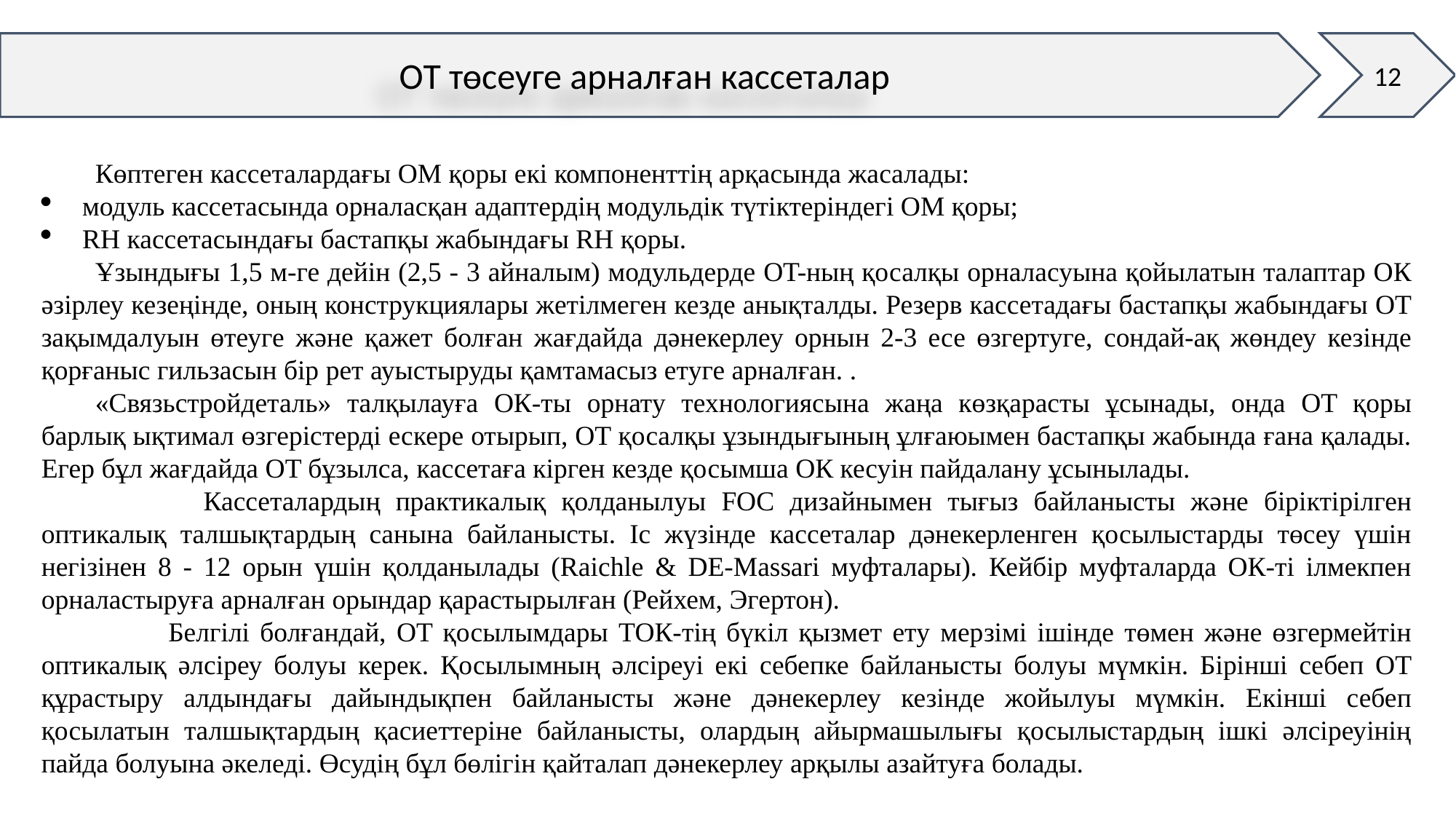

12
OТ төсеуге арналған кассеталар
Көптеген кассеталардағы ОМ қоры екі компоненттің арқасында жасалады:
модуль кассетасында орналасқан адаптердің модульдік түтіктеріндегі ОМ қоры;
RH кассетасындағы бастапқы жабындағы RH қоры.
Ұзындығы 1,5 м-ге дейін (2,5 - 3 айналым) модульдерде ОT-ның қосалқы орналасуына қойылатын талаптар ОК әзірлеу кезеңінде, оның конструкциялары жетілмеген кезде анықталды. Резерв кассетадағы бастапқы жабындағы OT зақымдалуын өтеуге және қажет болған жағдайда дәнекерлеу орнын 2-3 есе өзгертуге, сондай-ақ жөндеу кезінде қорғаныс гильзасын бір рет ауыстыруды қамтамасыз етуге арналған. .
«Связьстройдеталь» талқылауға ОК-ты орнату технологиясына жаңа көзқарасты ұсынады, онда OT қоры барлық ықтимал өзгерістерді ескере отырып, OT қосалқы ұзындығының ұлғаюымен бастапқы жабында ғана қалады. Егер бұл жағдайда OT бұзылса, кассетаға кірген кезде қосымша ОК кесуін пайдалану ұсынылады.
       Кассеталардың практикалық қолданылуы FOC дизайнымен тығыз байланысты және біріктірілген оптикалық талшықтардың санына байланысты. Іс жүзінде кассеталар дәнекерленген қосылыстарды төсеу үшін негізінен 8 - 12 орын үшін қолданылады (Raichle & DE-Massari муфталары). Кейбір муфталарда ОК-ті ілмекпен орналастыруға арналған орындар қарастырылған (Рейхем, Эгертон).
       Белгілі болғандай, OT қосылымдары ТОК-тің бүкіл қызмет ету мерзімі ішінде төмен және өзгермейтін оптикалық әлсіреу болуы керек. Қосылымның әлсіреуі екі себепке байланысты болуы мүмкін. Бірінші себеп OT құрастыру алдындағы дайындықпен байланысты және дәнекерлеу кезінде жойылуы мүмкін. Екінші себеп қосылатын талшықтардың қасиеттеріне байланысты, олардың айырмашылығы қосылыстардың ішкі әлсіреуінің пайда болуына әкеледі. Өсудің бұл бөлігін қайталап дәнекерлеу арқылы азайтуға болады.